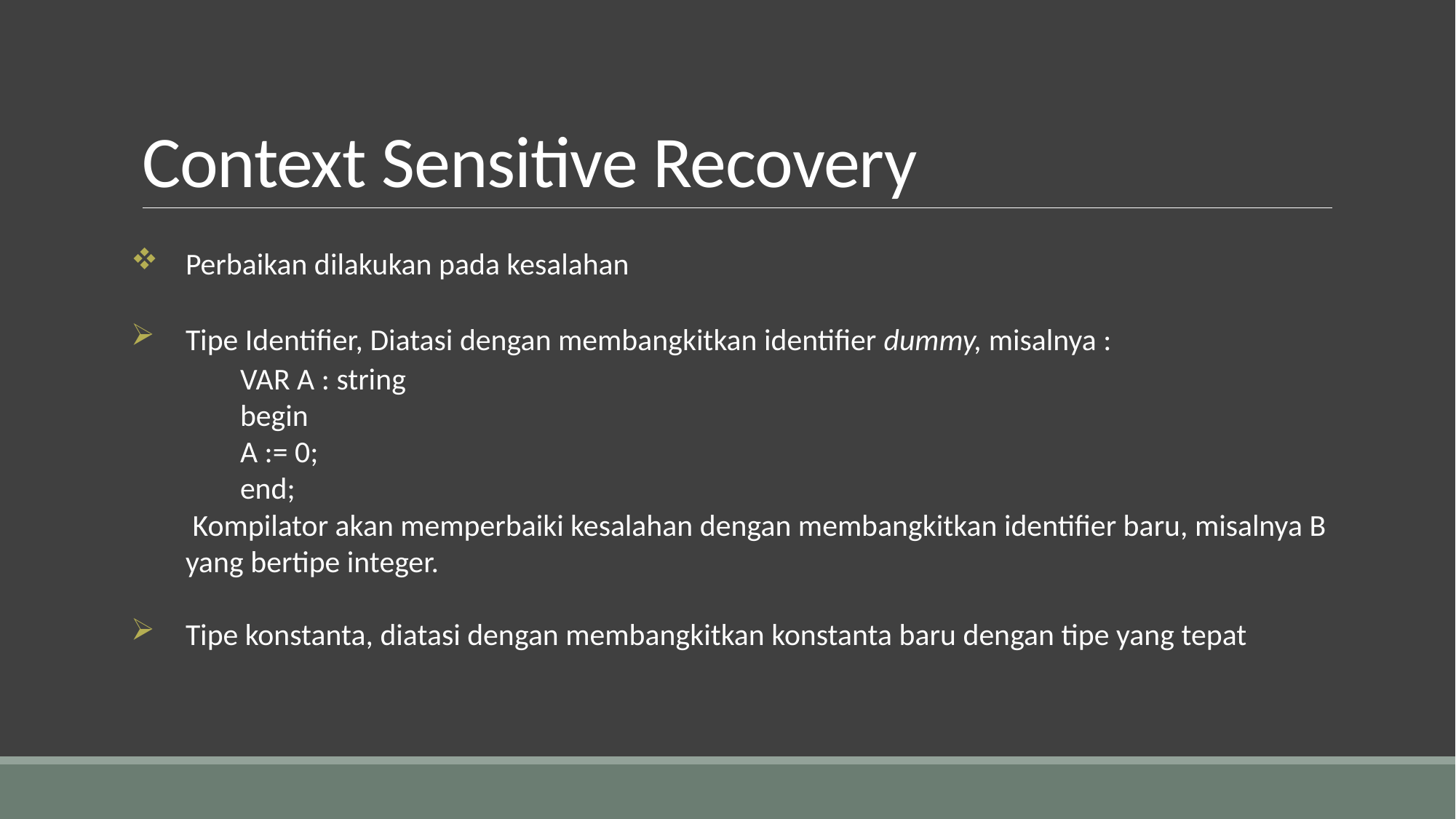

# Context Sensitive Recovery
Perbaikan dilakukan pada kesalahan
Tipe Identifier, Diatasi dengan membangkitkan identifier dummy, misalnya :
	VAR A : string
	begin
	A := 0;
	end;
 Kompilator akan memperbaiki kesalahan dengan membangkitkan identifier baru, misalnya B yang bertipe integer.
Tipe konstanta, diatasi dengan membangkitkan konstanta baru dengan tipe yang tepat